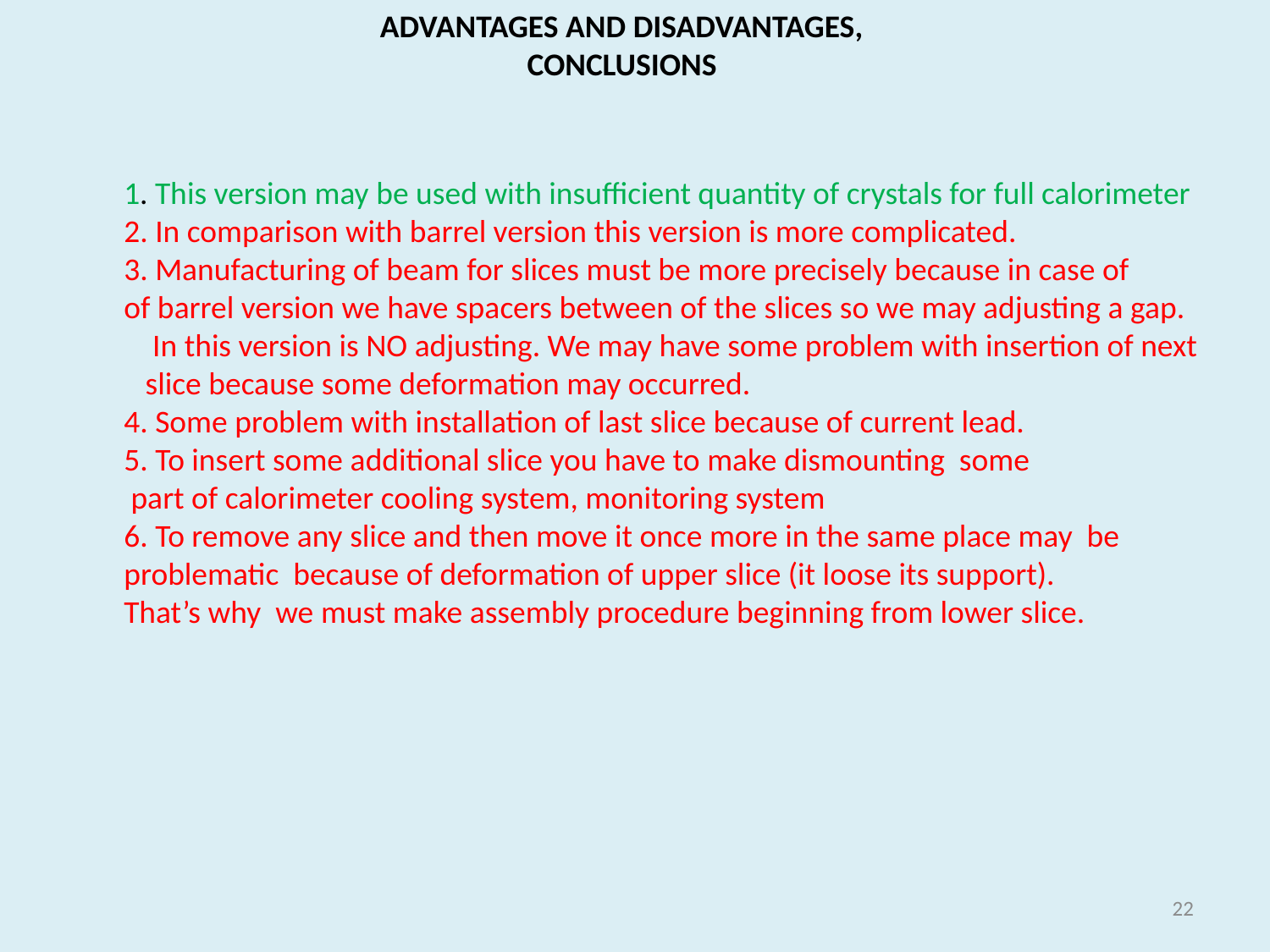

ADVANTAGES AND DISADVANTAGES,
CONCLUSIONS
1. This version may be used with insufficient quantity of crystals for full calorimeter
2. In comparison with barrel version this version is more complicated.
3. Manufacturing of beam for slices must be more precisely because in case of
of barrel version we have spacers between of the slices so we may adjusting a gap.
    In this version is NO adjusting. We may have some problem with insertion of next
   slice because some deformation may occurred.
4. Some problem with installation of last slice because of current lead.
5. To insert some additional slice you have to make dismounting  some
 part of calorimeter cooling system, monitoring system
6. To remove any slice and then move it once more in the same place may  be
problematic  because of deformation of upper slice (it loose its support).
That’s why  we must make assembly procedure beginning from lower slice.

22